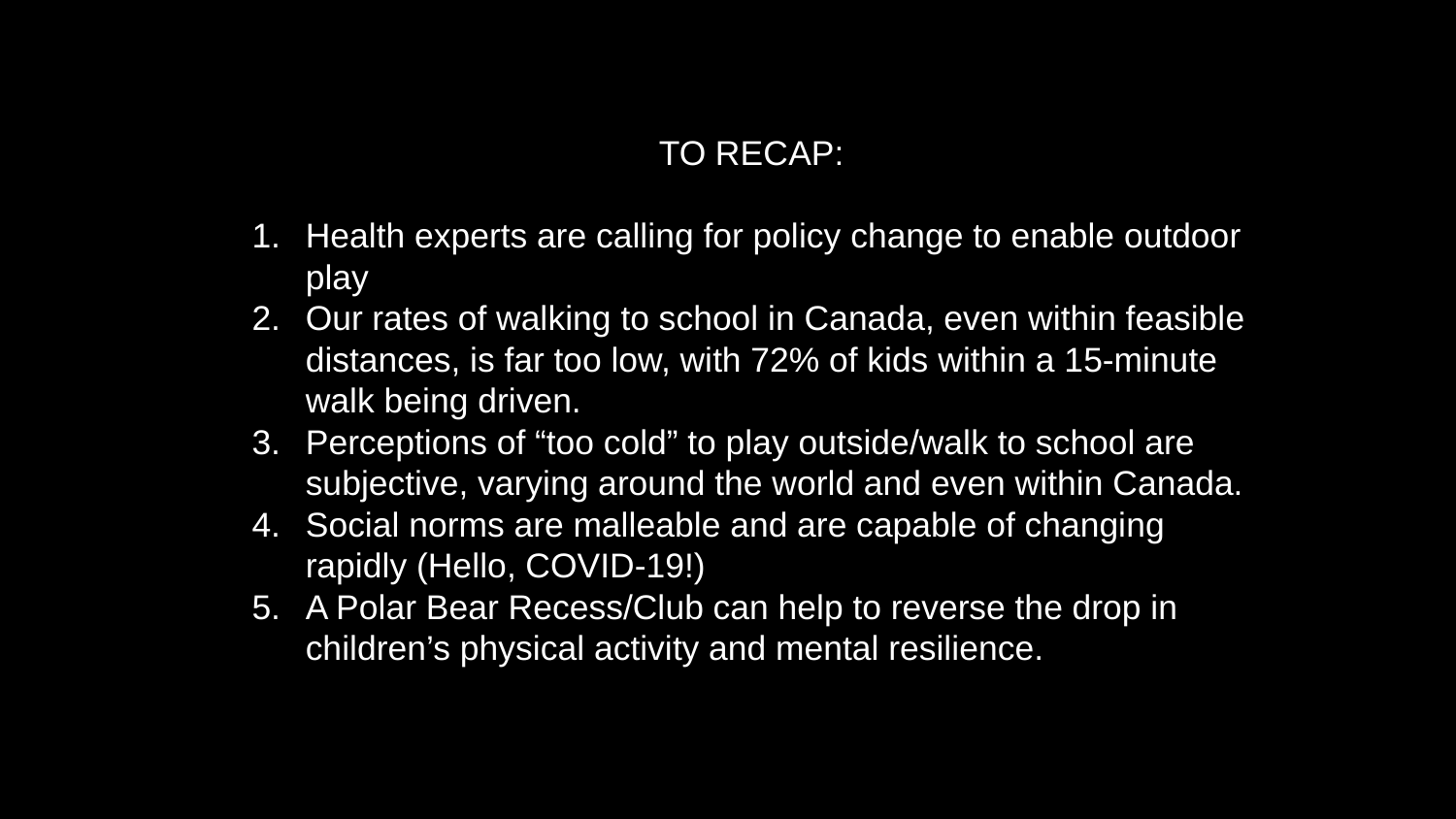

TO RECAP:

Health experts are calling for policy change to enable outdoor play
Our rates of walking to school in Canada, even within feasible distances, is far too low, with 72% of kids within a 15-minute walk being driven.
Perceptions of “too cold” to play outside/walk to school are subjective, varying around the world and even within Canada.
Social norms are malleable and are capable of changing rapidly (Hello, COVID-19!)
A Polar Bear Recess/Club can help to reverse the drop in children’s physical activity and mental resilience.